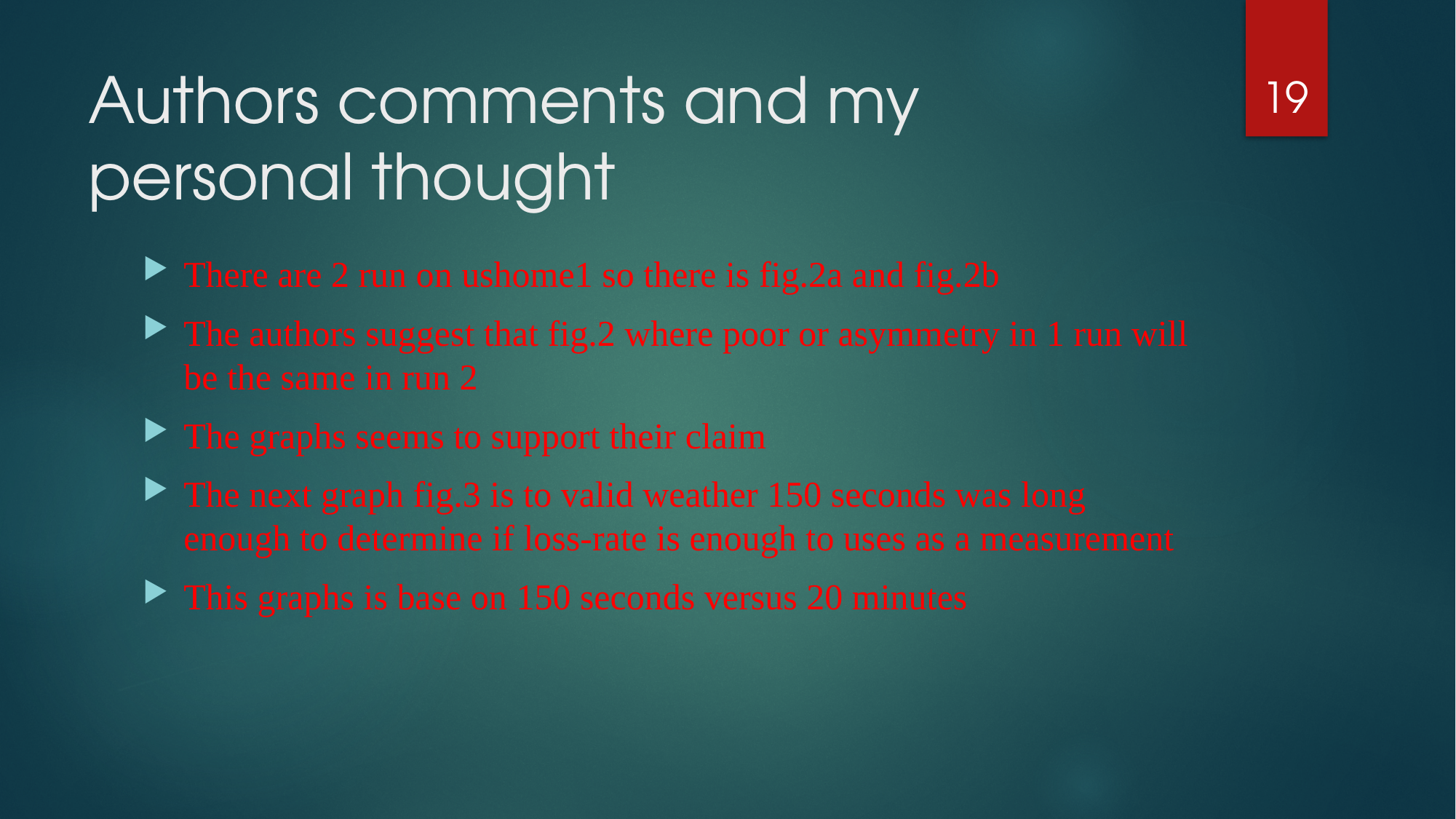

19
# Authors comments and my personal thought
There are 2 run on ushome1 so there is fig.2a and fig.2b
The authors suggest that fig.2 where poor or asymmetry in 1 run will be the same in run 2
The graphs seems to support their claim
The next graph fig.3 is to valid weather 150 seconds was long enough to determine if loss-rate is enough to uses as a measurement
This graphs is base on 150 seconds versus 20 minutes